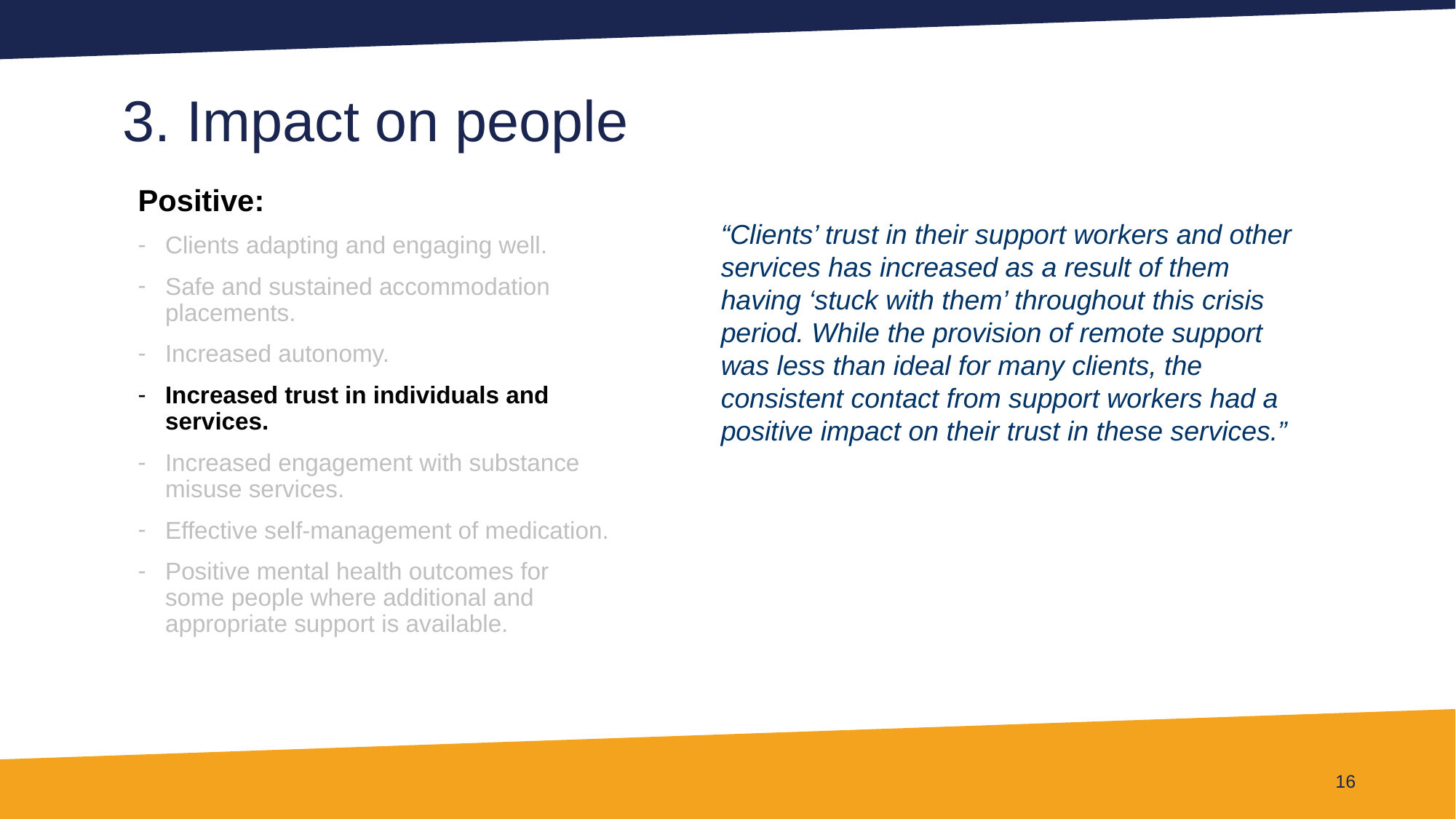

# 3. Impact on people
Positive:
Clients adapting and engaging well.
Safe and sustained accommodation placements.
Increased autonomy.
Increased trust in individuals and services.
Increased engagement with substance misuse services.
Effective self-management of medication.
Positive mental health outcomes for some people where additional and appropriate support is available.

“Clients’ trust in their support workers and other services has increased as a result of them having ‘stuck with them’ throughout this crisis period. While the provision of remote support was less than ideal for many clients, the consistent contact from support workers had a positive impact on their trust in these services.”
16